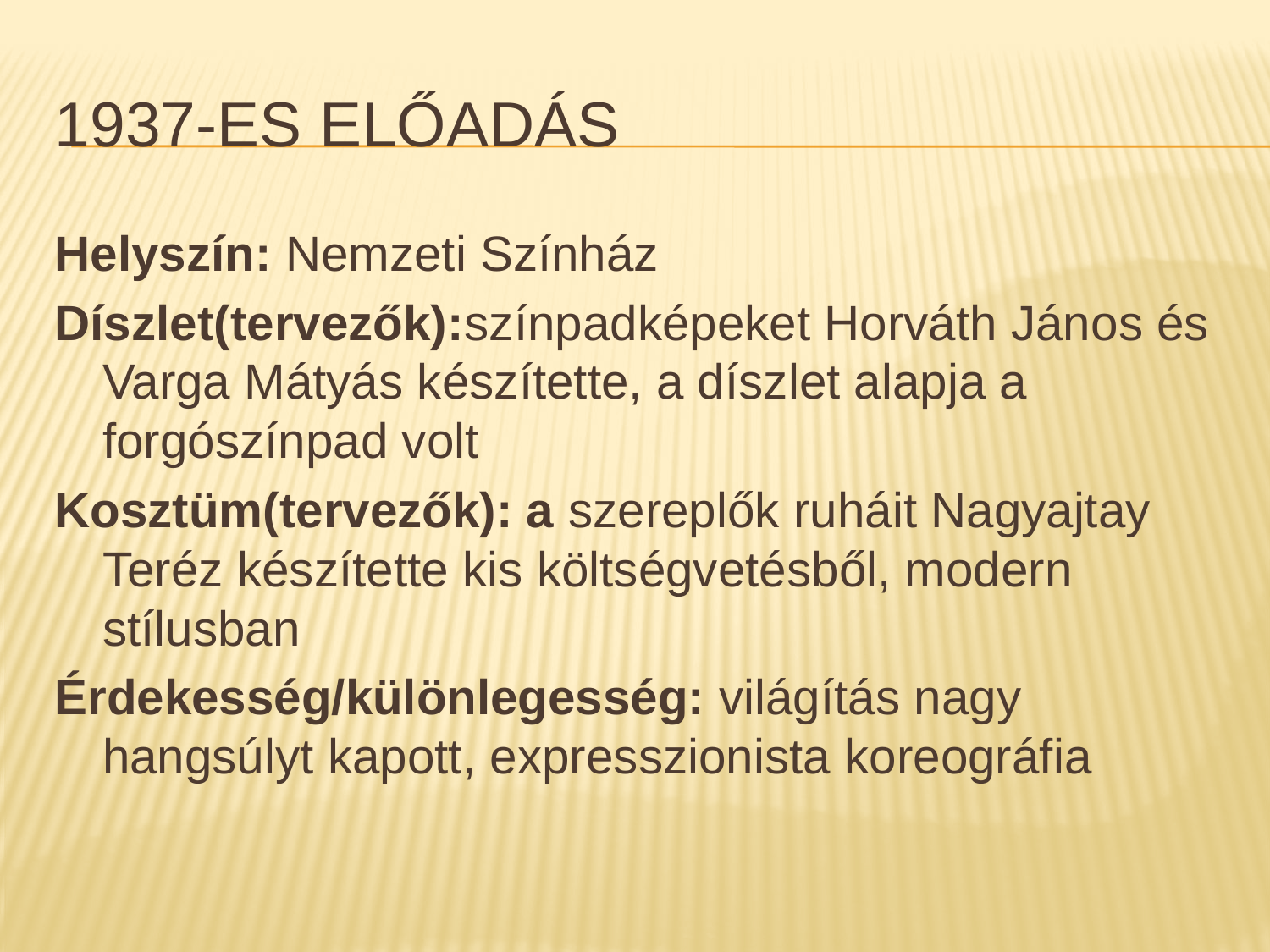

# 1937-es előadás
Helyszín: Nemzeti Színház
Díszlet(tervezők):színpadképeket Horváth János és Varga Mátyás készítette, a díszlet alapja a forgószínpad volt
Kosztüm(tervezők): a szereplők ruháit Nagyajtay Teréz készítette kis költségvetésből, modern stílusban
Érdekesség/különlegesség: világítás nagy hangsúlyt kapott, expresszionista koreográfia